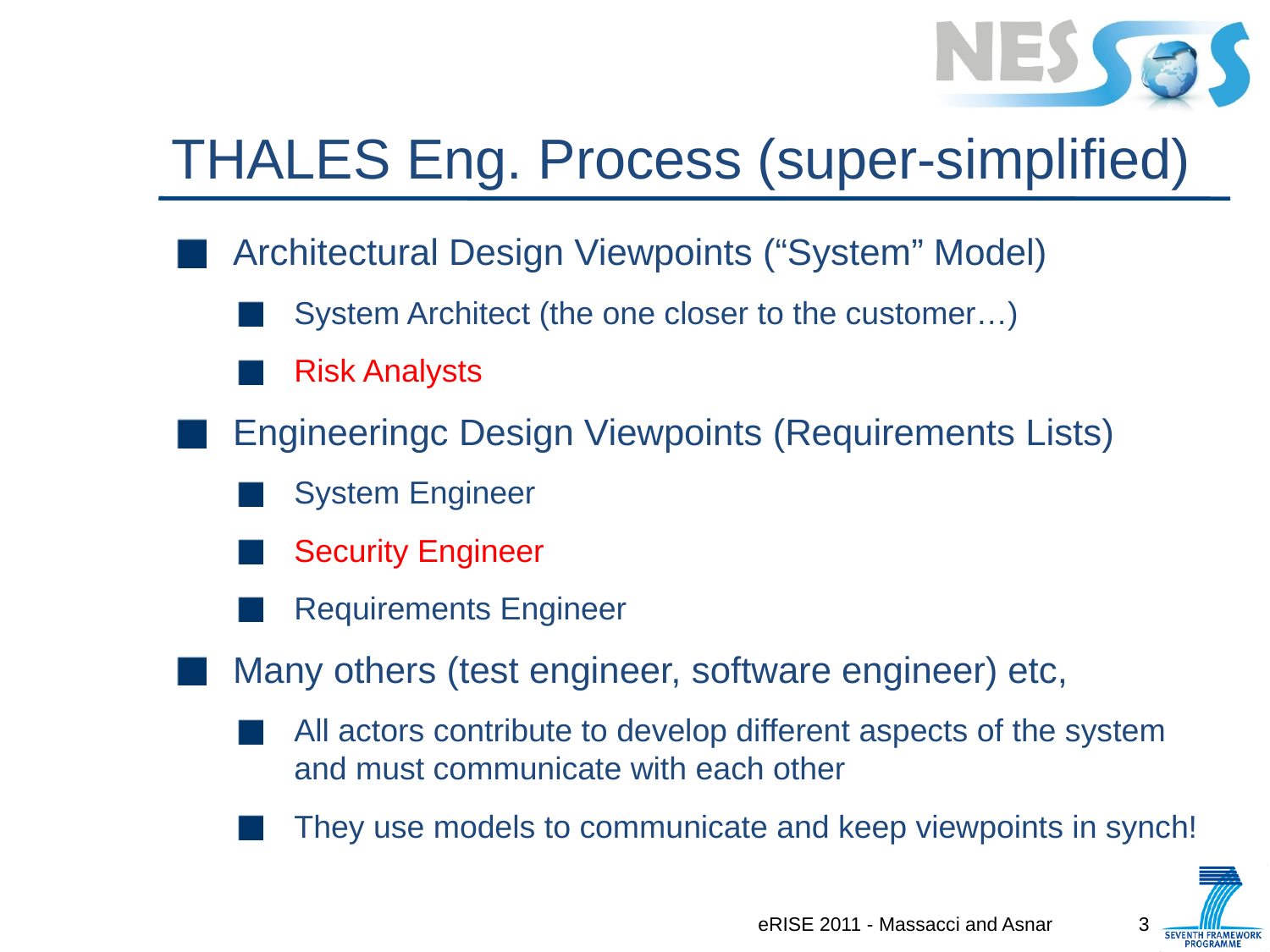

# THALES Eng. Process (super-simplified)
Architectural Design Viewpoints (“System” Model)
System Architect (the one closer to the customer…)
Risk Analysts
Engineeringc Design Viewpoints (Requirements Lists)
System Engineer
Security Engineer
Requirements Engineer
Many others (test engineer, software engineer) etc,
All actors contribute to develop different aspects of the system and must communicate with each other
They use models to communicate and keep viewpoints in synch!

eRISE 2011 - Massacci and Asnar
3